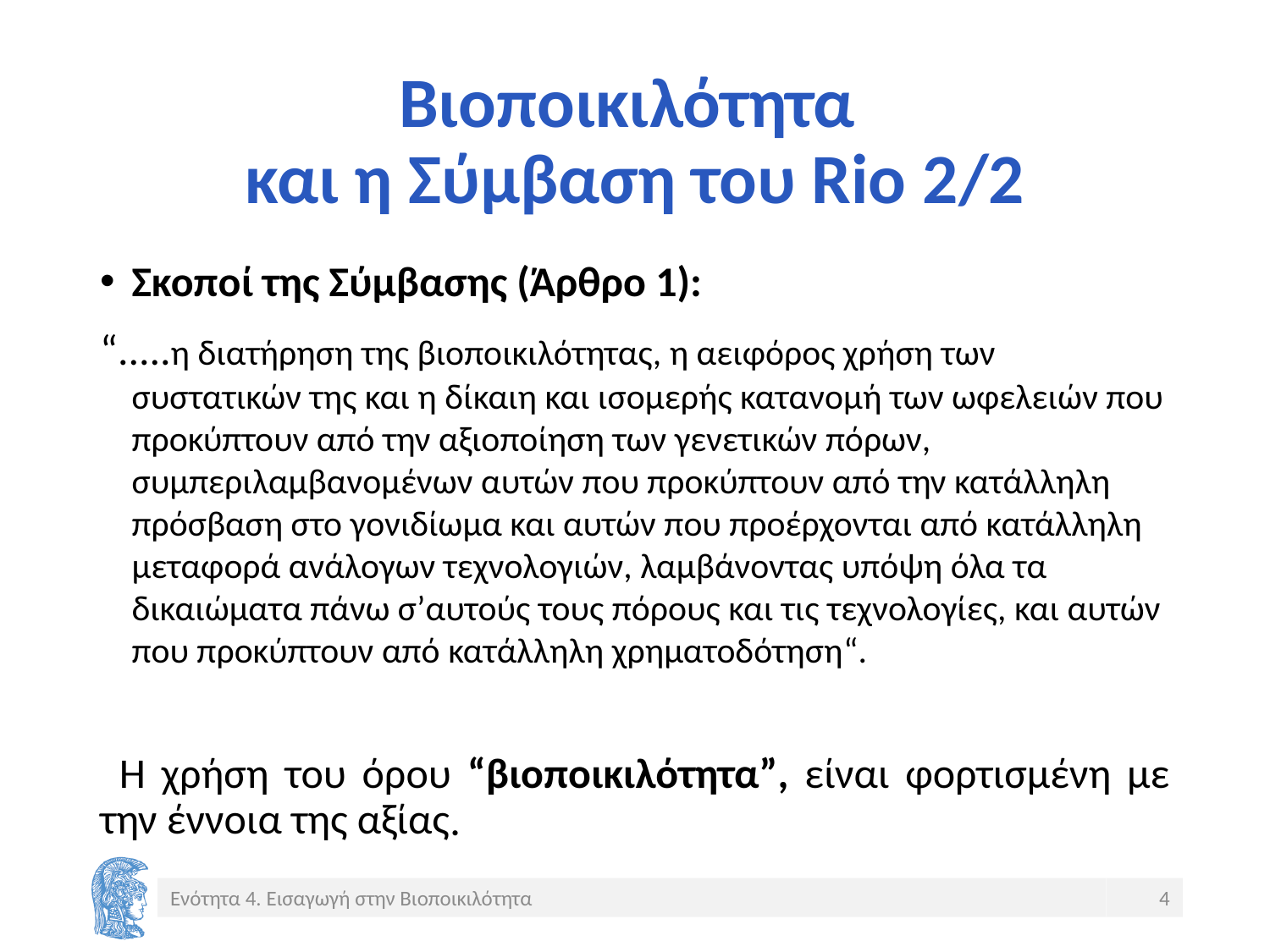

# Bιοποικιλότητα και η Σύμβαση του Rio 2/2
Σκοποί της Σύμβασης (Άρθρο 1):
“.....η διατήρηση της βιοποικιλότητας, η αειφόρος χρήση των συστατικών της και η δίκαιη και ισομερής κατανομή των ωφελειών που προκύπτουν από την αξιοποίηση των γενετικών πόρων, συμπεριλαμβανομένων αυτών που προκύπτουν από την κατάλληλη πρόσβαση στο γονιδίωμα και αυτών που προέρχονται από κατάλληλη μεταφορά ανάλογων τεχνολογιών, λαμβάνοντας υπόψη όλα τα δικαιώματα πάνω σ’αυτούς τους πόρους και τις τεχνολογίες, και αυτών που προκύπτουν από κατάλληλη χρηματοδότηση“.

 Η χρήση του όρου “βιοποικιλότητα”, είναι φορτισμένη με την έννοια της αξίας.

Ενότητα 4. Εισαγωγή στην Βιοποικιλότητα
4